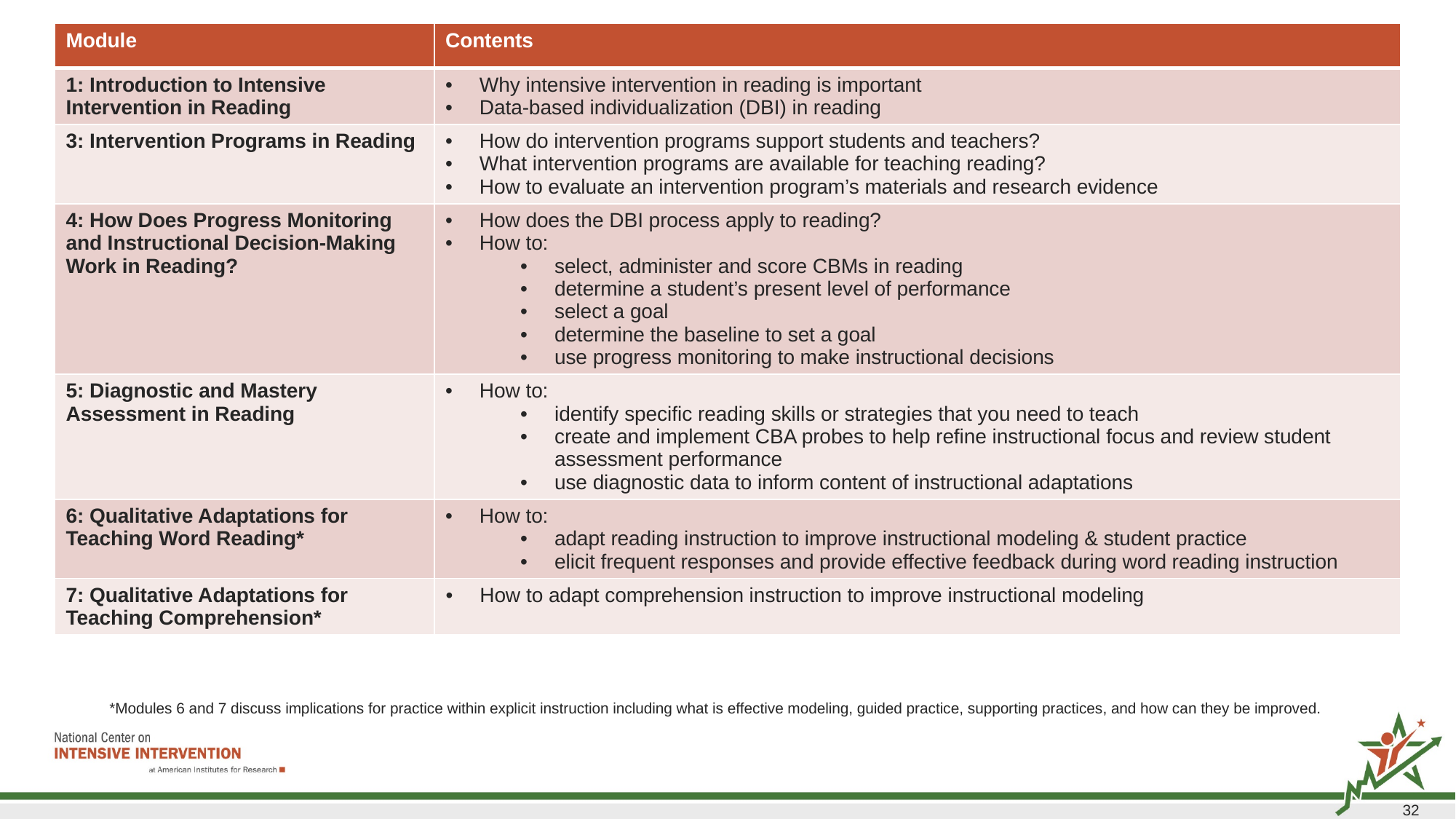

# Intensive Intervention in Reading
| Module | Contents |
| --- | --- |
| 1: Introduction to Intensive Intervention in Reading | Why intensive intervention in reading is important Data-based individualization (DBI) in reading |
| 3: Intervention Programs in Reading | How do intervention programs support students and teachers? What intervention programs are available for teaching reading? How to evaluate an intervention program’s materials and research evidence |
| 4: How Does Progress Monitoring and Instructional Decision-Making Work in Reading? | How does the DBI process apply to reading? How to: select, administer and score CBMs in reading determine a student’s present level of performance select a goal determine the baseline to set a goal use progress monitoring to make instructional decisions |
| 5: Diagnostic and Mastery Assessment in Reading | How to: identify specific reading skills or strategies that you need to teach create and implement CBA probes to help refine instructional focus and review student assessment performance use diagnostic data to inform content of instructional adaptations |
| 6: Qualitative Adaptations for Teaching Word Reading\* | How to: adapt reading instruction to improve instructional modeling & student practice elicit frequent responses and provide effective feedback during word reading instruction |
| 7: Qualitative Adaptations for Teaching Comprehension\* | How to adapt comprehension instruction to improve instructional modeling |
*Modules 6 and 7 discuss implications for practice within explicit instruction including what is effective modeling, guided practice, supporting practices, and how can they be improved.
32